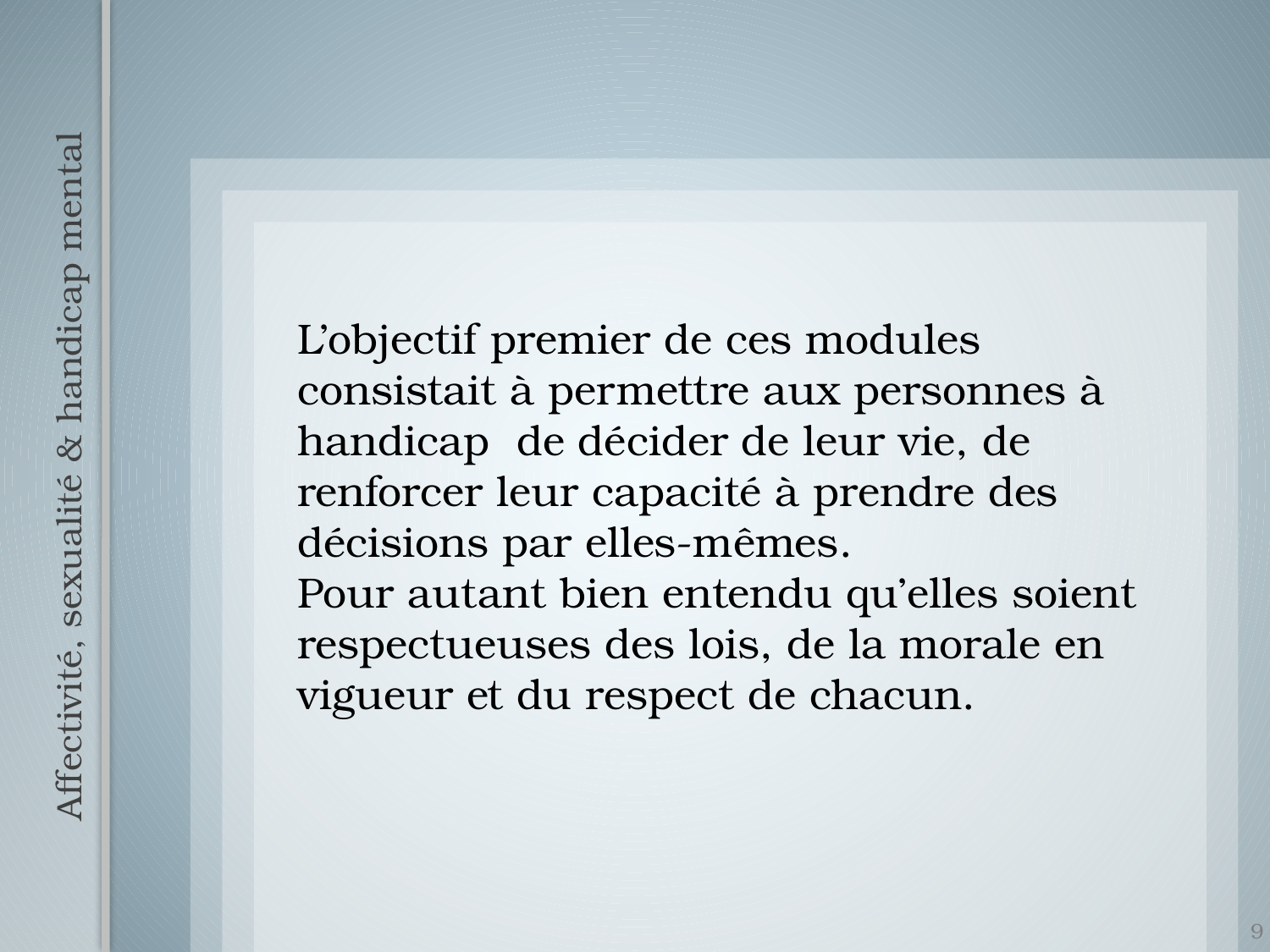

L’objectif premier de ces modules consistait à permettre aux personnes à handicap  de décider de leur vie, de renforcer leur capacité à prendre des décisions par elles-mêmes.
Pour autant bien entendu qu’elles soient respectueuses des lois, de la morale en vigueur et du respect de chacun.
# Affectivité, sexualité & handicap mental
9